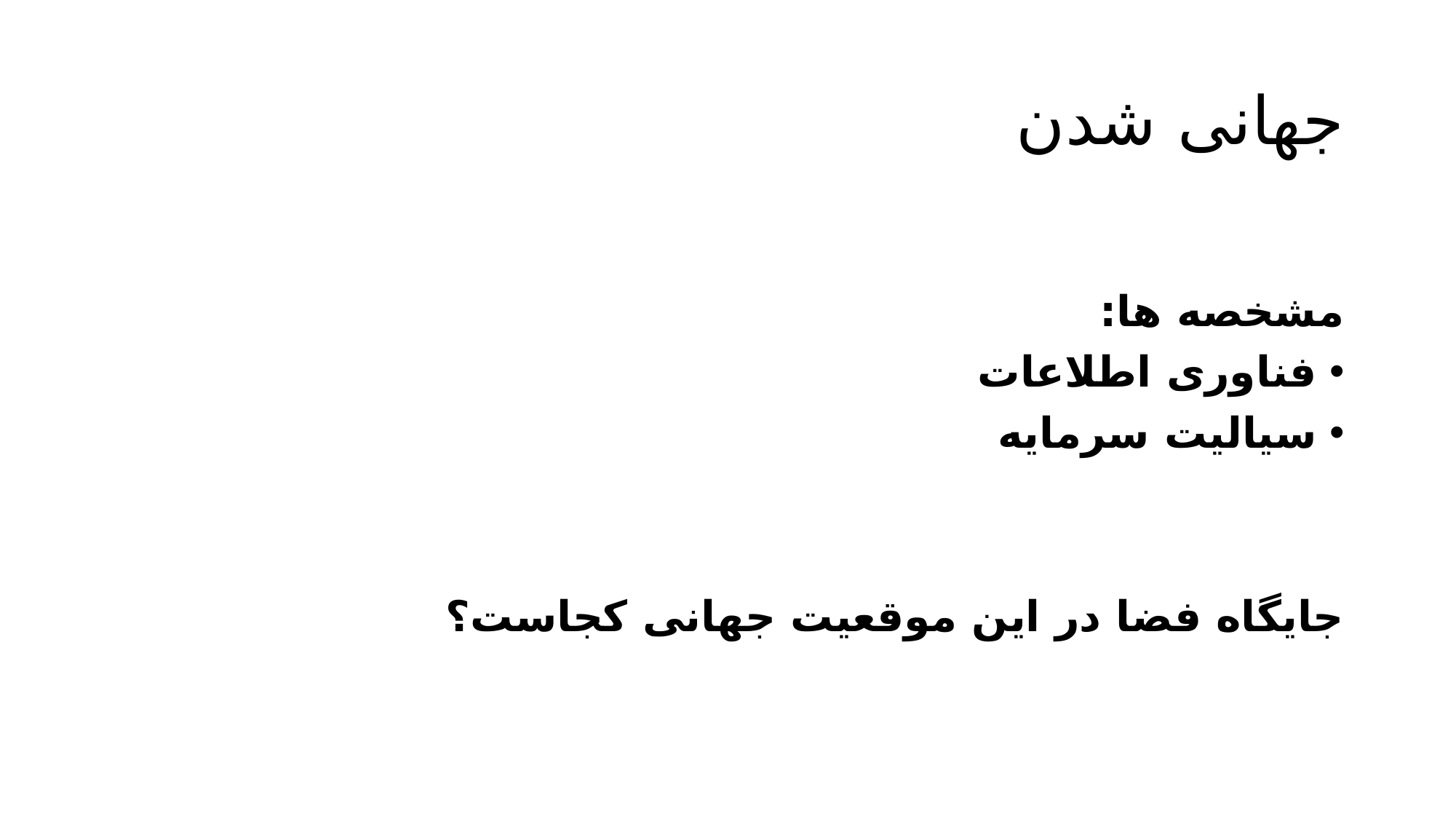

# جهانی شدن

مشخصه ها:
فناوری اطلاعات
سیالیت سرمایه

جایگاه فضا در این موقعیت جهانی کجاست؟